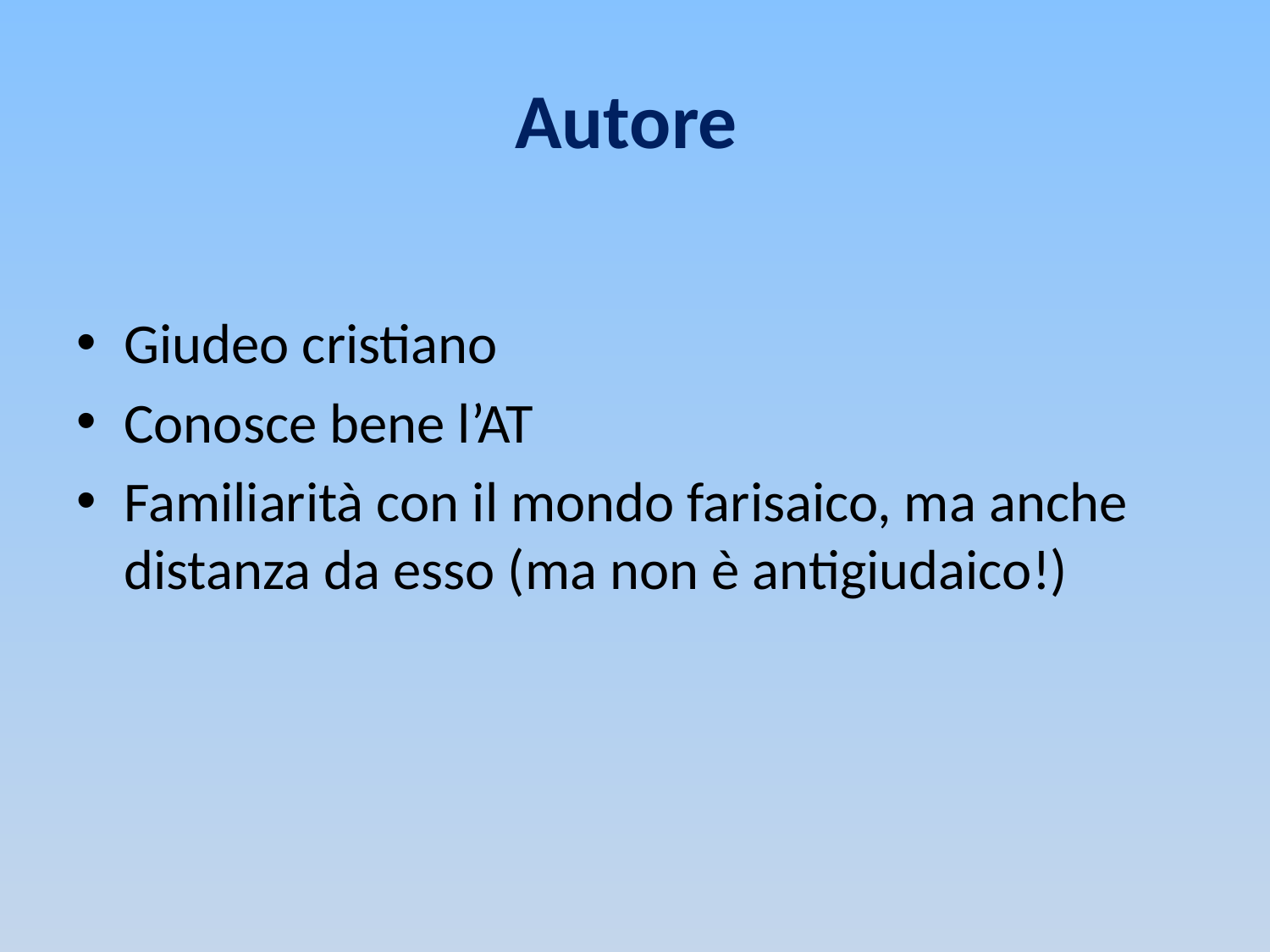

# Autore

Giudeo cristiano
Conosce bene l’AT
Familiarità con il mondo farisaico, ma anche distanza da esso (ma non è antigiudaico!)